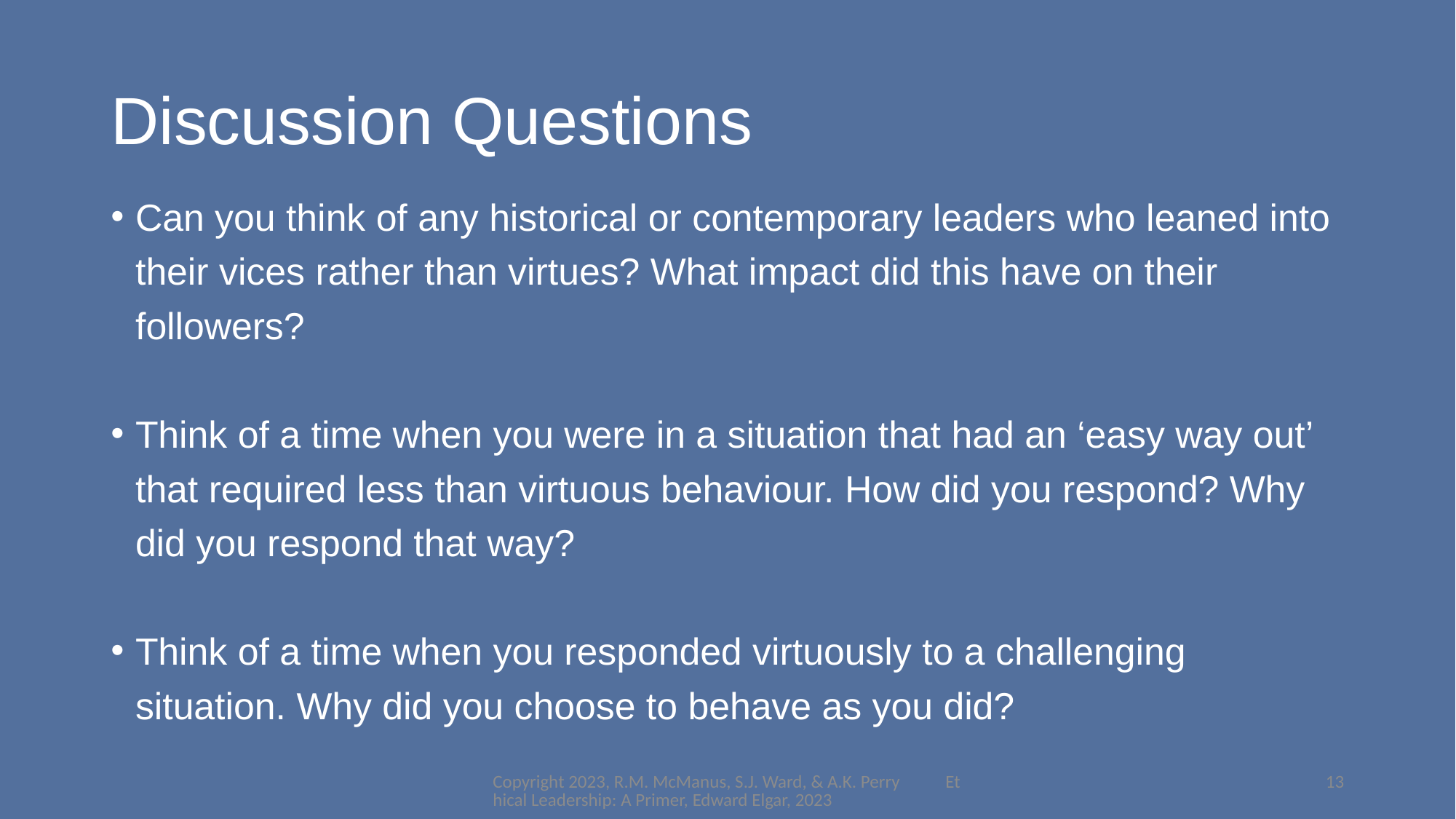

# Discussion Questions
Can you think of any historical or contemporary leaders who leaned into their vices rather than virtues? What impact did this have on their followers?

Think of a time when you were in a situation that had an ‘easy way out’ that required less than virtuous behaviour. How did you respond? Why did you respond that way?

Think of a time when you responded virtuously to a challenging situation. Why did you choose to behave as you did?

Copyright 2023, R.M. McManus, S.J. Ward, & A.K. Perry           Ethical Leadership: A Primer, Edward Elgar, 2023
13